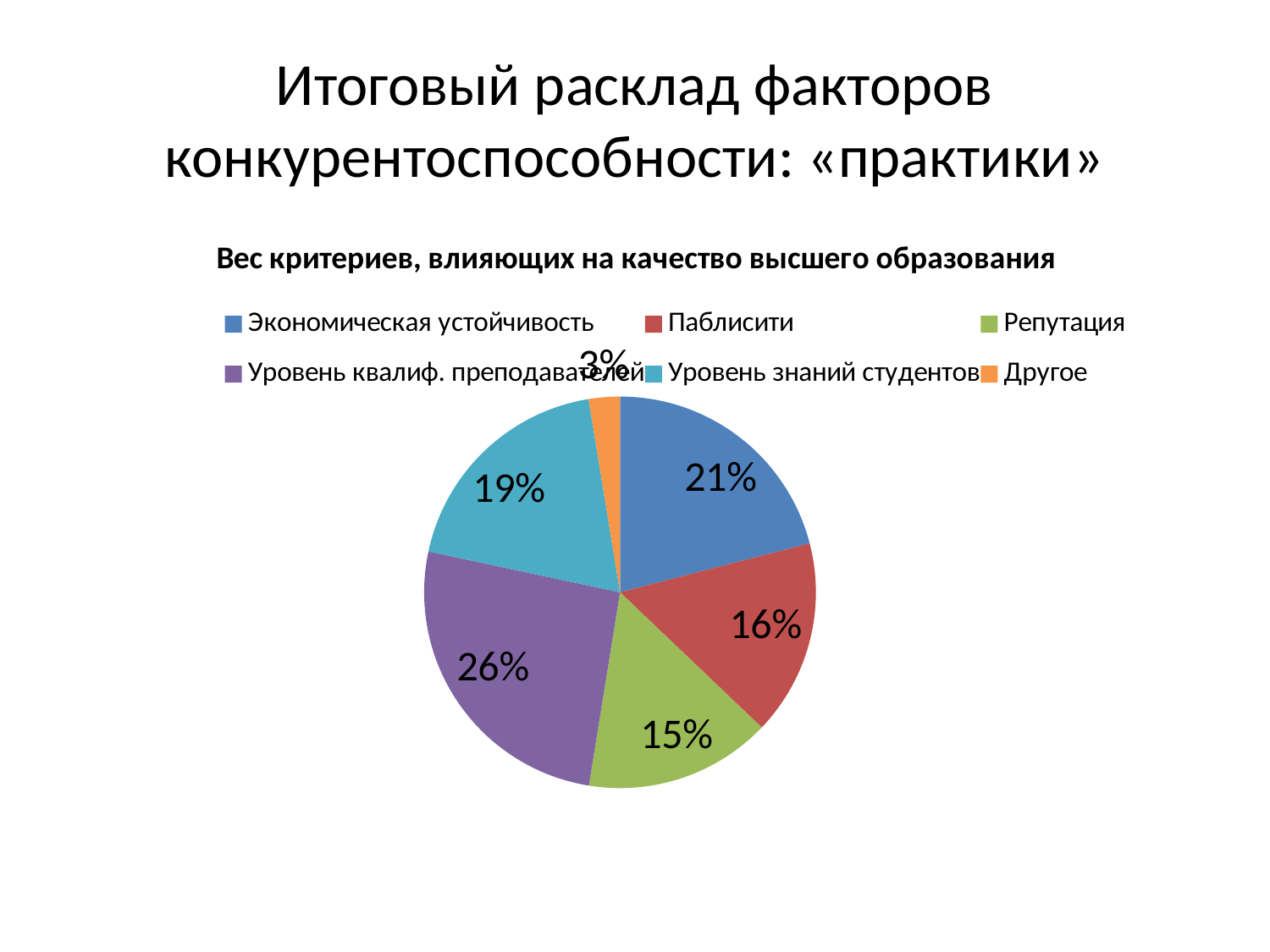

# Итоговый расклад факторов конкурентоспособности: «практики»

### Chart:

| Category |  |
|---|---|
| Экономическая устойчивость | 14.29 |
| Паблисити | 11.0 |
| Репутация | 10.5 |
| Уровень квалиф. преподавателей | 17.580000000000002 |
| Уровень знаний студентов | 13.0 |
| Другое | 1.75 |